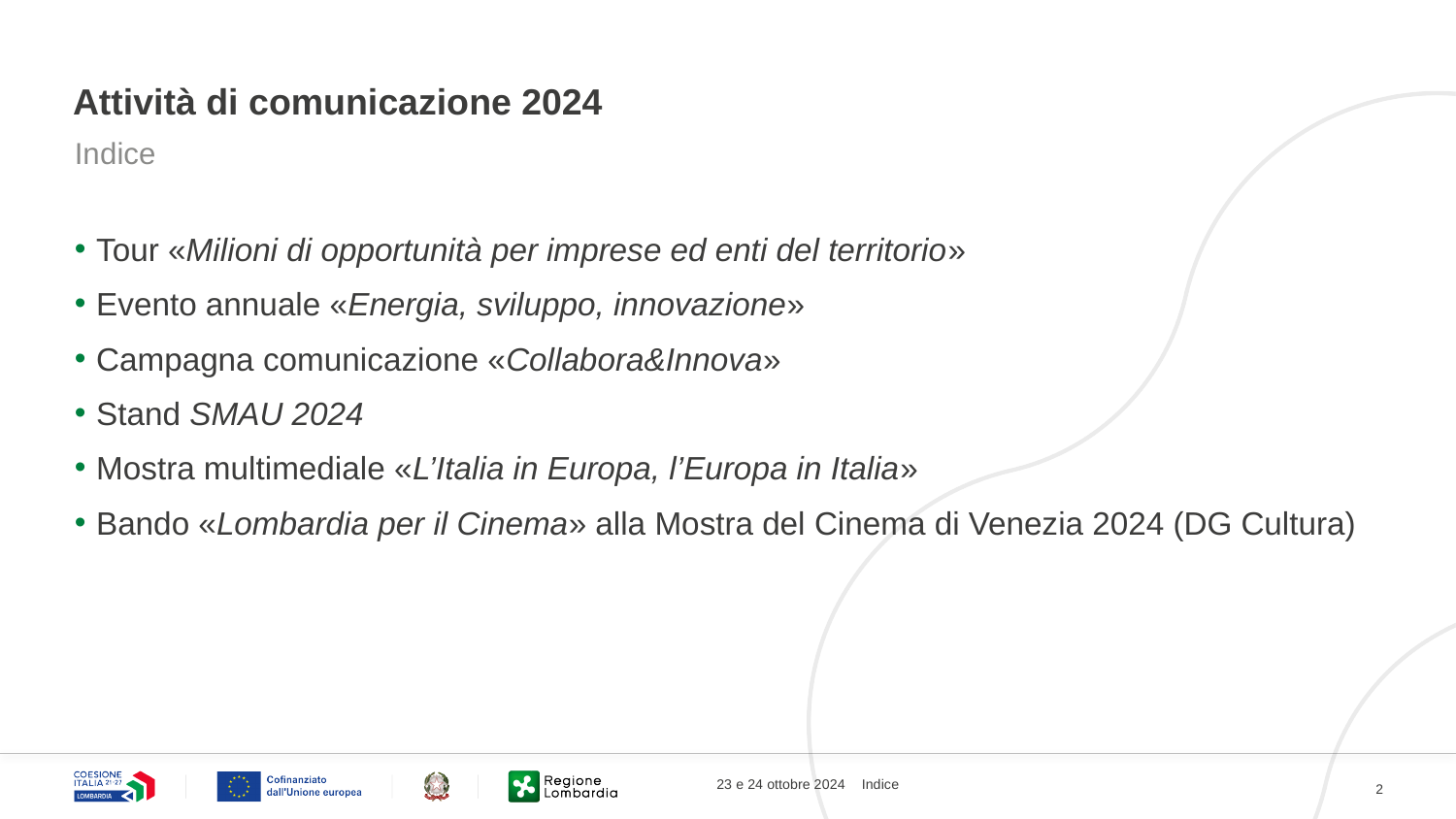

# Attività di comunicazione 2024
Indice
Tour «Milioni di opportunità per imprese ed enti del territorio»
Evento annuale «Energia, sviluppo, innovazione»
Campagna comunicazione «Collabora&Innova»
Stand SMAU 2024
Mostra multimediale «L’Italia in Europa, l’Europa in Italia»
Bando «Lombardia per il Cinema» alla Mostra del Cinema di Venezia 2024 (DG Cultura)

23 e 24 ottobre 2024
Indice
2